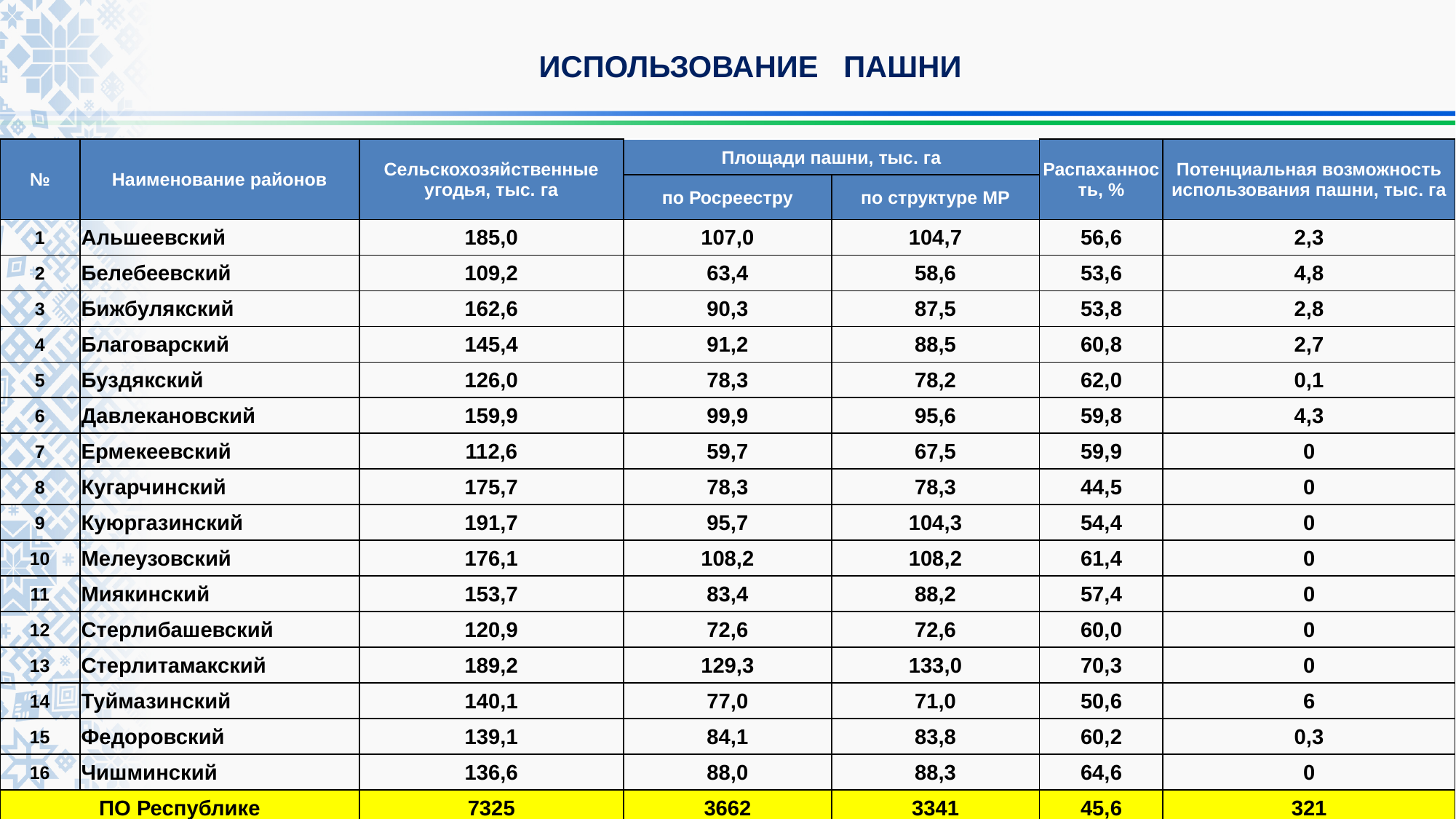

# ИСПОЛЬЗОВАНИЕ   ПАШНИ
| № | Наименование районов | Сельскохозяйственные угодья, тыс. га | Площади пашни, тыс. га |  | Распаханность, % | Потенциальная возможность использования пашни, тыс. га |
| --- | --- | --- | --- | --- | --- | --- |
|  |  |  | по Росреестру | по структуре МР |  |  |
| 1 | Альшеевский | 185,0 | 107,0 | 104,7 | 56,6 | 2,3 |
| 2 | Белебеевский | 109,2 | 63,4 | 58,6 | 53,6 | 4,8 |
| 3 | Бижбулякский | 162,6 | 90,3 | 87,5 | 53,8 | 2,8 |
| 4 | Благоварский | 145,4 | 91,2 | 88,5 | 60,8 | 2,7 |
| 5 | Буздякский | 126,0 | 78,3 | 78,2 | 62,0 | 0,1 |
| 6 | Давлекановский | 159,9 | 99,9 | 95,6 | 59,8 | 4,3 |
| 7 | Ермекеевский | 112,6 | 59,7 | 67,5 | 59,9 | 0 |
| 8 | Кугарчинский | 175,7 | 78,3 | 78,3 | 44,5 | 0 |
| 9 | Куюргазинский | 191,7 | 95,7 | 104,3 | 54,4 | 0 |
| 10 | Мелеузовский | 176,1 | 108,2 | 108,2 | 61,4 | 0 |
| 11 | Миякинский | 153,7 | 83,4 | 88,2 | 57,4 | 0 |
| 12 | Стерлибашевский | 120,9 | 72,6 | 72,6 | 60,0 | 0 |
| 13 | Стерлитамакский | 189,2 | 129,3 | 133,0 | 70,3 | 0 |
| 14 | Туймазинский | 140,1 | 77,0 | 71,0 | 50,6 | 6 |
| 15 | Федоровский | 139,1 | 84,1 | 83,8 | 60,2 | 0,3 |
| 16 | Чишминский | 136,6 | 88,0 | 88,3 | 64,6 | 0 |
| ПО Республике |  | 7325 | 3662 | 3341 | 45,6 | 321 |